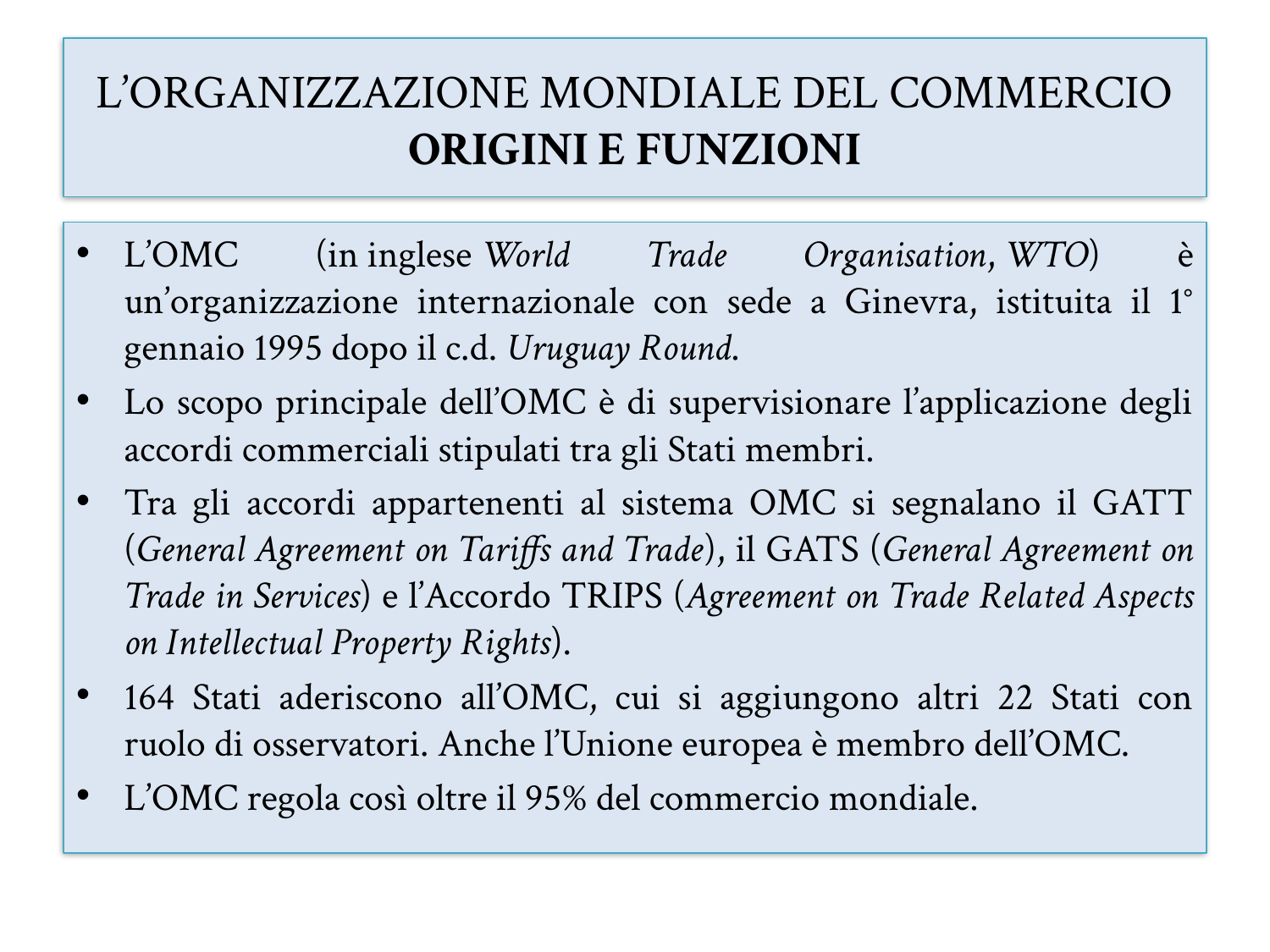

# L’Organizzazione Mondiale del Commercio Origini e funzioni
L’OMC (in inglese World Trade Organisation, WTO) è un’organizzazione internazionale con sede a Ginevra, istituita il 1° gennaio 1995 dopo il c.d. Uruguay Round.
Lo scopo principale dell’OMC è di supervisionare l’applicazione degli accordi commerciali stipulati tra gli Stati membri.
Tra gli accordi appartenenti al sistema OMC si segnalano il GATT (General Agreement on Tariffs and Trade), il GATS (General Agreement on Trade in Services) e l’Accordo TRIPS (Agreement on Trade Related Aspects on Intellectual Property Rights).
164 Stati aderiscono all’OMC, cui si aggiungono altri 22 Stati con ruolo di osservatori. Anche l’Unione europea è membro dell’OMC.
L’OMC regola così oltre il 95% del commercio mondiale.